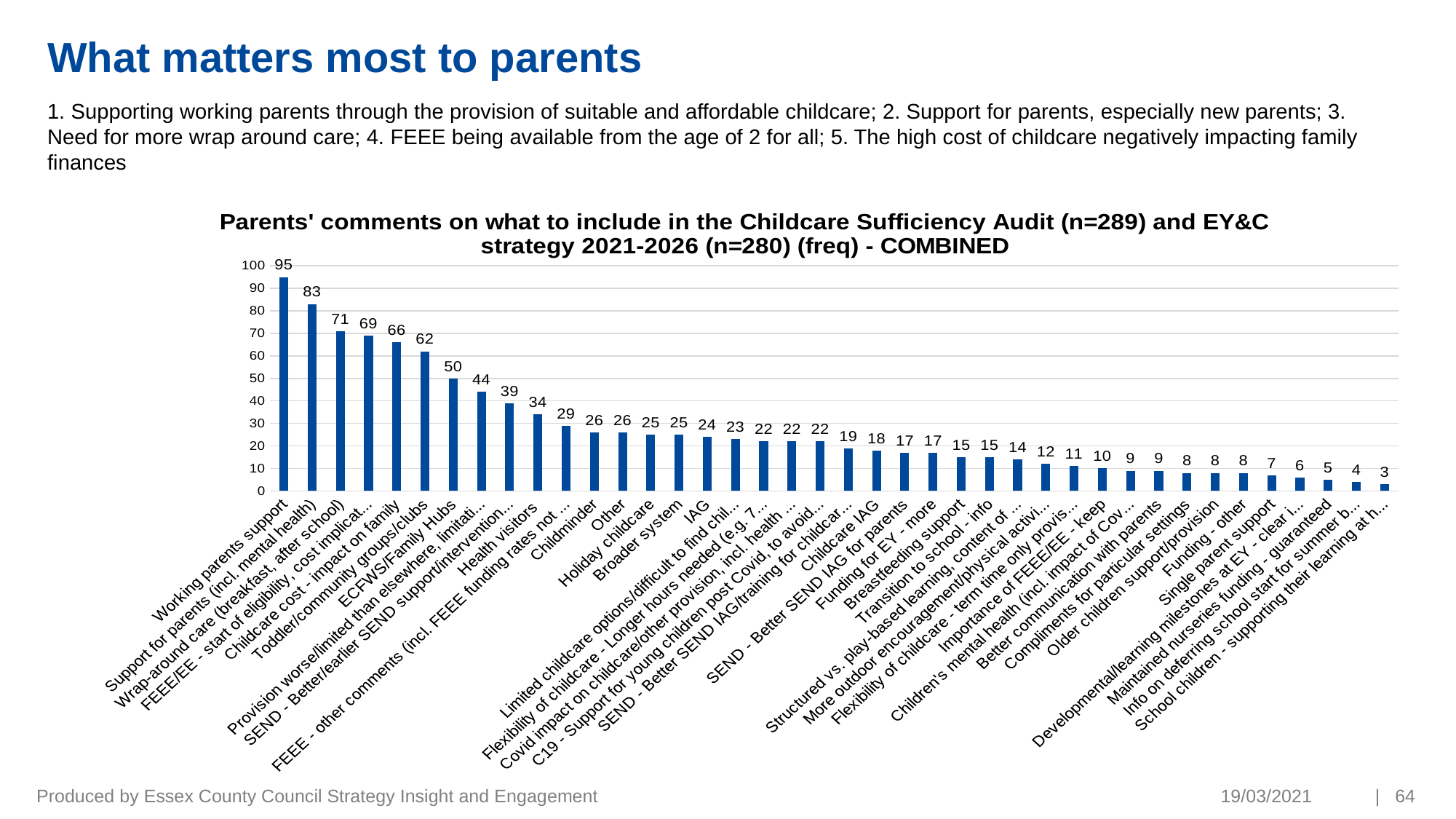

# What matters most to parents
1. Supporting working parents through the provision of suitable and affordable childcare; 2. Support for parents, especially new parents; 3. Need for more wrap around care; 4. FEEE being available from the age of 2 for all; 5. The high cost of childcare negatively impacting family finances

### Chart: Parents' comments on what to include in the Childcare Sufficiency Audit (n=289) and EY&C strategy 2021-2026 (n=280) (freq) - COMBINED

| Category |  |
|---|---|
| Working parents support | 95.0 |
| Support for parents (incl. mental health) | 83.0 |
| Wrap-around care (breakfast, after school) | 71.0 |
| FEEE/EE - start of eligibility, cost implications | 69.0 |
| Childcare cost - impact on family | 66.0 |
| Toddler/community groups/clubs | 62.0 |
| ECFWS/Family Hubs | 50.0 |
| Provision worse/limited than elsewhere, limitations in an area | 44.0 |
| SEND - Better/earlier SEND support/intervention for children | 39.0 |
| Health visitors  | 34.0 |
| FEEE - other comments (incl. FEEE funding rates not covering settings' own costs) | 29.0 |
| Childminder | 26.0 |
| Other | 26.0 |
| Holiday childcare | 25.0 |
| Broader system | 25.0 |
| IAG | 24.0 |
| Limited childcare options/difficult to find childcare | 23.0 |
| Flexibility of childcare - Longer hours needed (e.g. 7am-6.30pm), shift pattern  | 22.0 |
| Covid impact on childcare/other provision, incl. health policies and rules at settings | 22.0 |
| C19 - Support for young children post Covid, to avoid long term impacts (+parents) | 22.0 |
| SEND - Better SEND IAG/training for childcare staff  | 19.0 |
| Childcare IAG | 18.0 |
| SEND - Better SEND IAG for parents | 17.0 |
| Funding for EY - more | 17.0 |
| Breastfeeding support | 15.0 |
| Transition to school - info | 15.0 |
| Structured vs. play-based learning, content of learning  | 14.0 |
| More outdoor encouragement/physical activities | 12.0 |
| Flexibility of childcare - term time only provision needed | 11.0 |
| Importance of FEEE/EE - keep | 10.0 |
| Children's mental health (incl. impact of Covid19)  | 9.0 |
| Better communication with parents | 9.0 |
| Compliments for particular settings | 8.0 |
| Older children support/provision | 8.0 |
| Funding - other | 8.0 |
| Single parent support | 7.0 |
| Developmental/learning milestones at EY - clear info for parents  | 6.0 |
| Maintained nurseries funding - guaranteed | 5.0 |
| Info on deferring school start for summer borns | 4.0 |
| School children - supporting their learning at home - info | 3.0 |
Produced by Essex County Council Strategy Insight and Engagement
19/03/2021
|   64